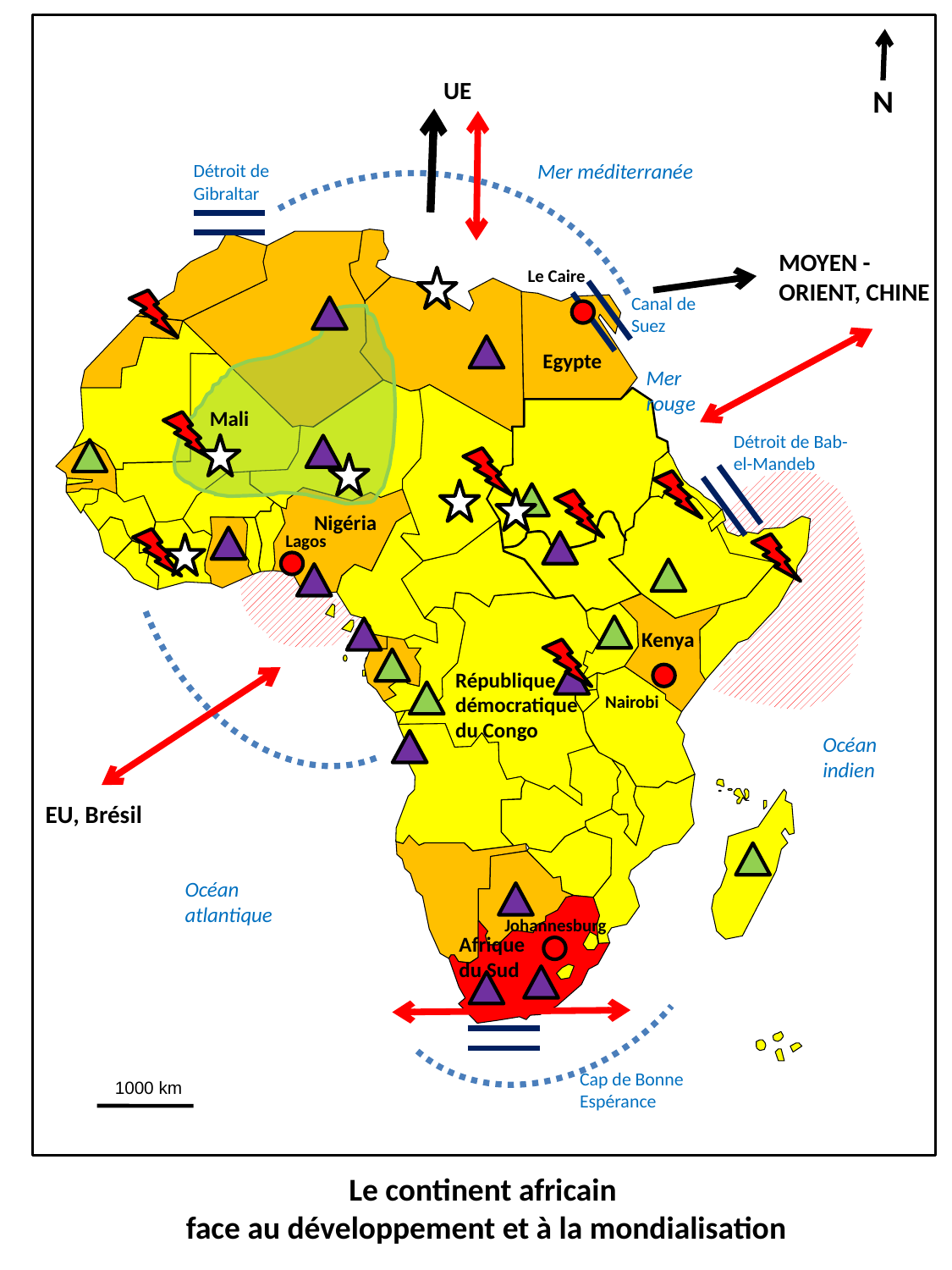

N
UE
Mer méditerranée
Détroit de Gibraltar

MOYEN -ORIENT, CHINE
Le Caire

Canal de Suez

Egypte

Mer rouge

Mali

Détroit de Bab-el-Mandeb

Nigéria

Lagos

Kenya

République démocratique du Congo

Nairobi

Océan indien

EU, Brésil

Océan atlantique

Johannesburg
Afrique du Sud

Cap de Bonne Espérance
1000 km

Le continent africain
face au développement et à la mondialisation